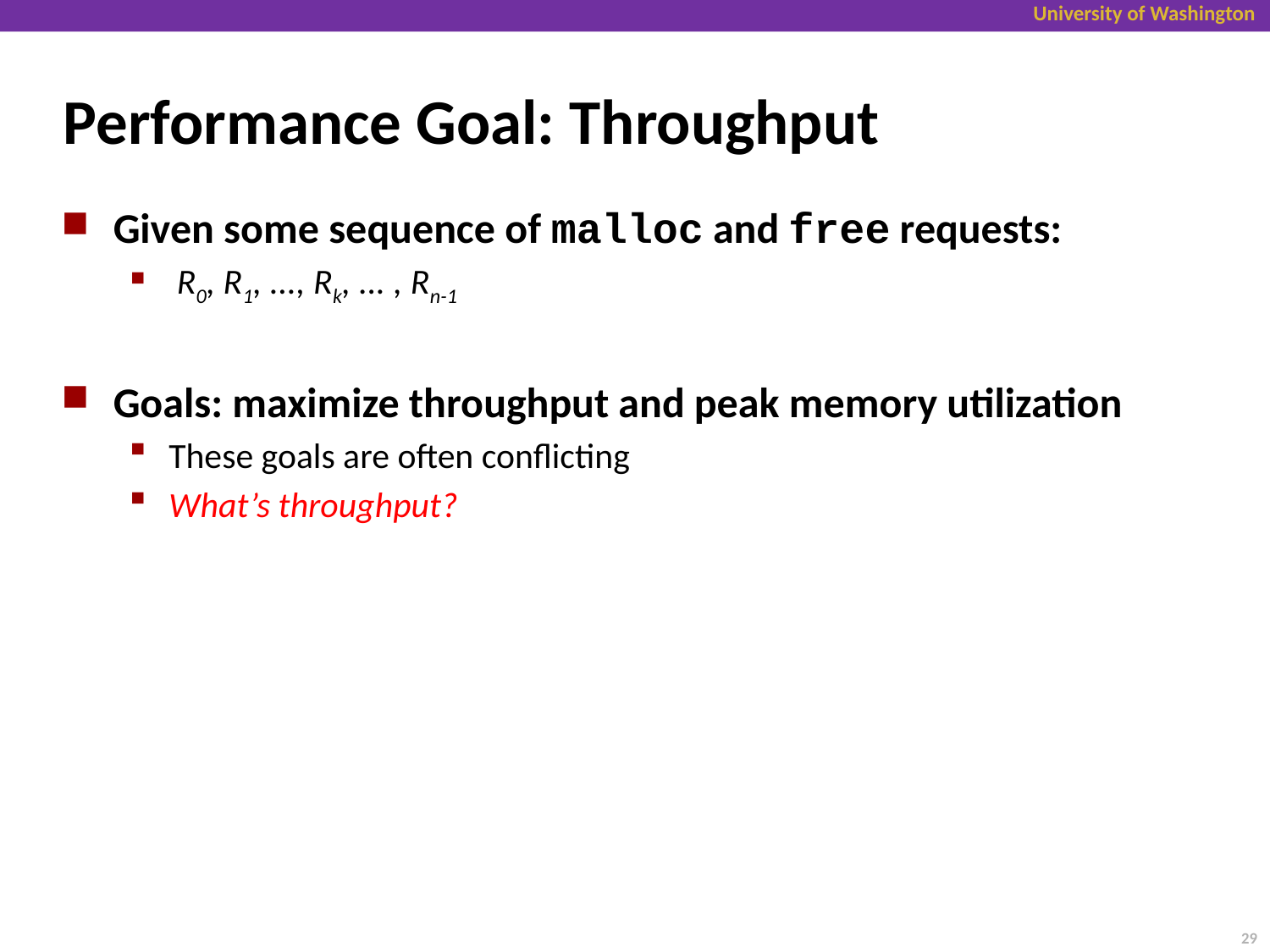

# Performance Goal: Throughput
Given some sequence of malloc and free requests:
 R0, R1, ..., Rk, ... , Rn-1

Goals: maximize throughput and peak memory utilization
These goals are often conflicting
What’s throughput?
29